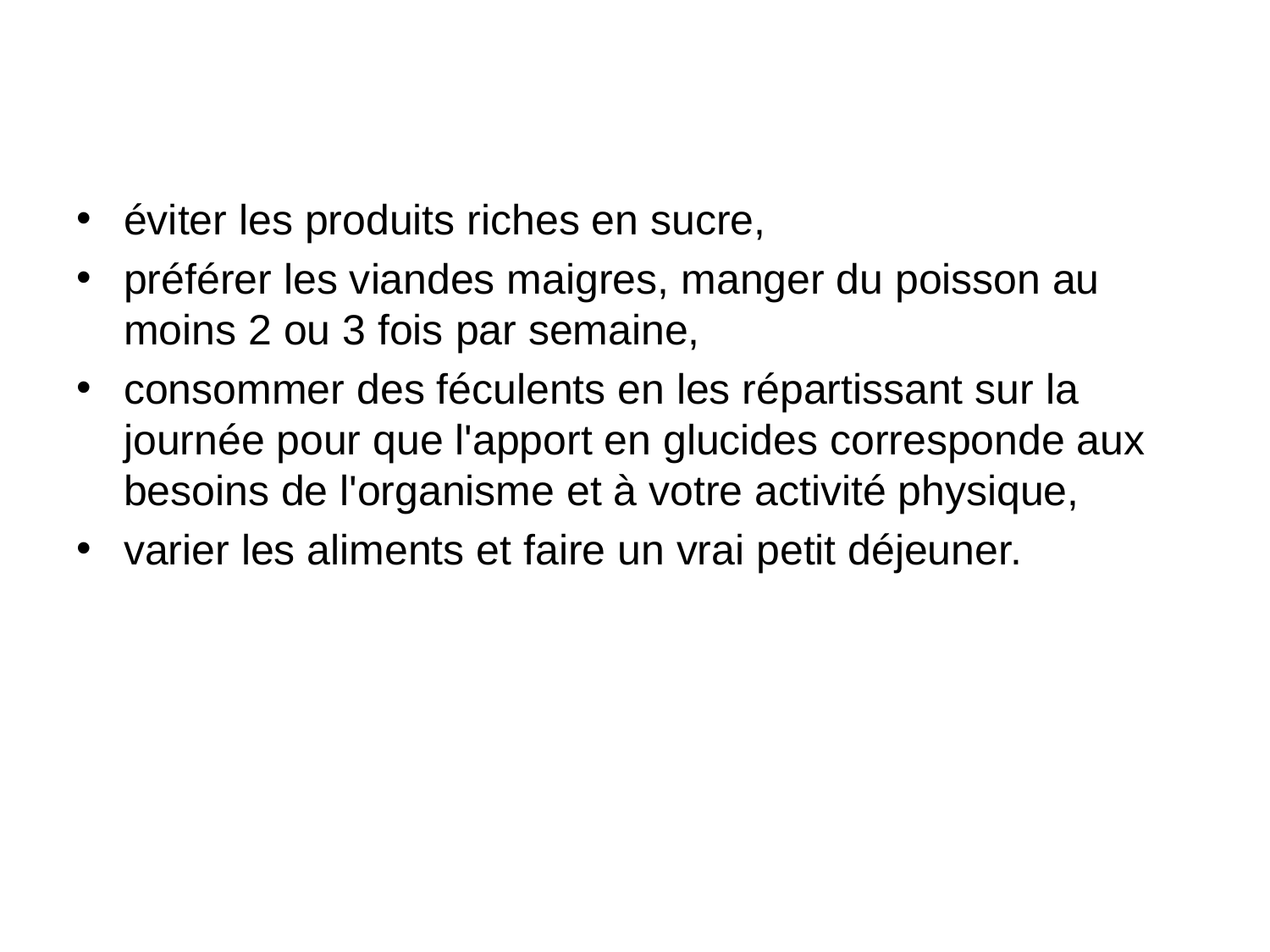

éviter les produits riches en sucre,
préférer les viandes maigres, manger du poisson au moins 2 ou 3 fois par semaine,
consommer des féculents en les répartissant sur la journée pour que l'apport en glucides corresponde aux besoins de l'organisme et à votre activité physique,
varier les aliments et faire un vrai petit déjeuner.